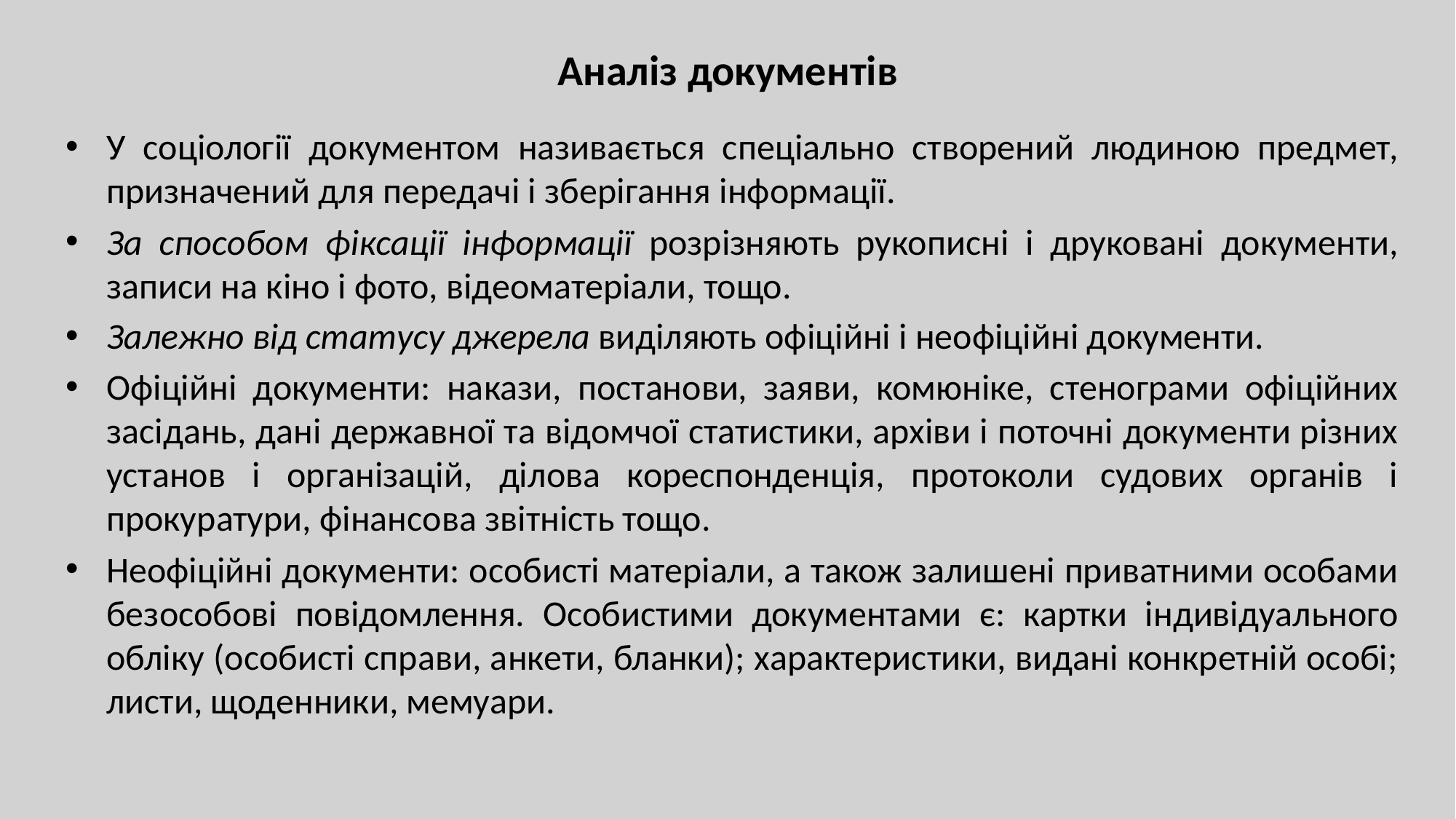

# Аналіз документів
У соціології документом називається спеціально створений людиною предмет, призначений для передачі і зберігання інформації.
За способом фіксації інформації розрізняють рукописні і друковані документи, записи на кіно і фото, відеоматеріали, тощо.
Залежно від статусу джерела виділяють офіційні і неофіційні документи.
Офіційні документи: накази, постанови, заяви, комюніке, стенограми офіційних засідань, дані державної та відомчої статистики, архіви і поточні документи різних установ і організацій, ділова кореспонденція, протоколи судових органів і прокуратури, фінансова звітність тощо.
Неофіційні документи: особисті матеріали, а також залишені приватними особами безособові повідомлення. Особистими документами є: картки індивідуального обліку (особисті справи, анкети, бланки); характеристики, видані конкретній особі; листи, щоденники, мемуари.